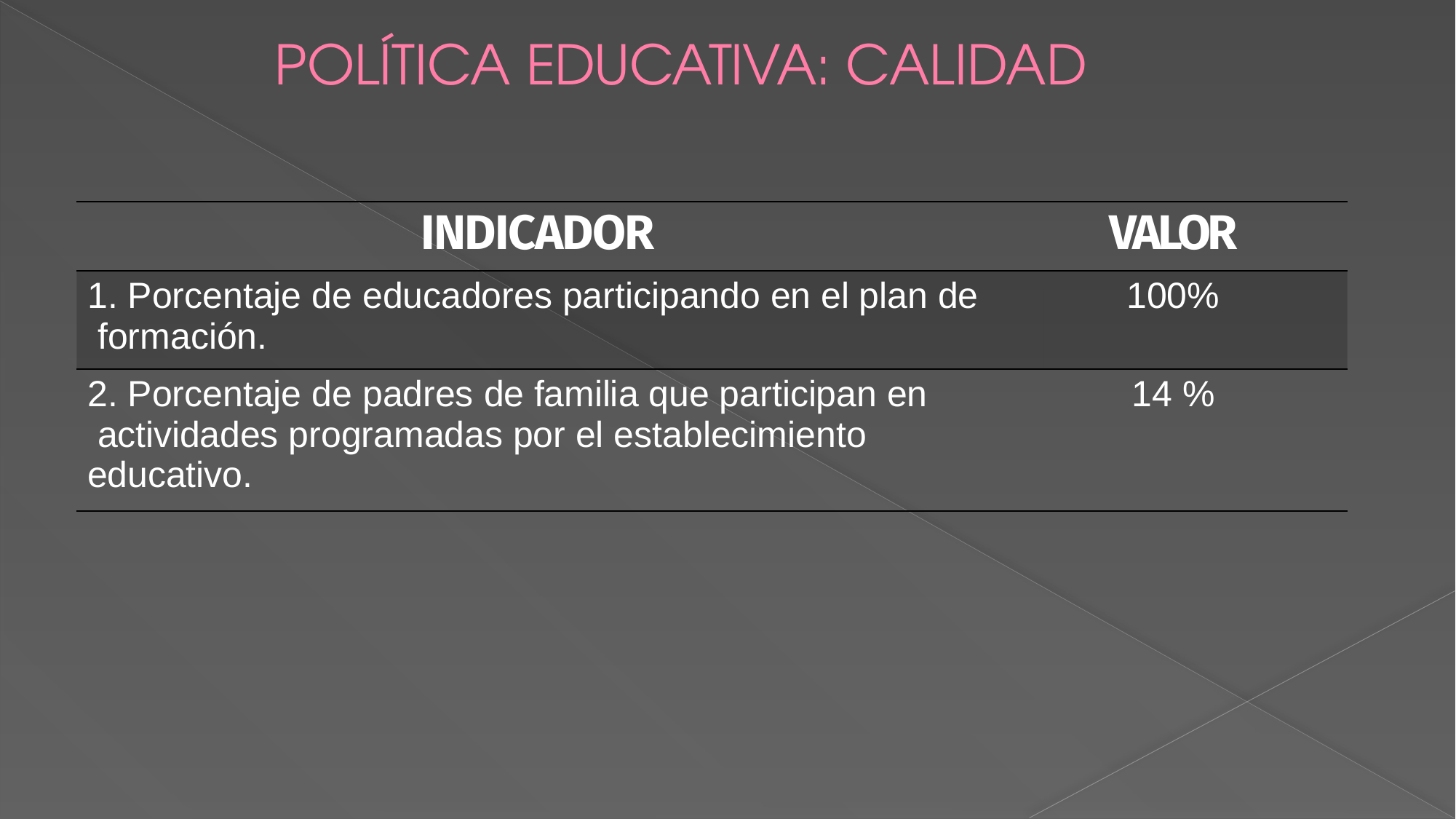

# POLÍTICA EDUCATIVA: CALIDAD
| INDICADOR | VALOR |
| --- | --- |
| 1. Porcentaje de educadores participando en el plan de formación. | 100% |
| 2. Porcentaje de padres de familia que participan en actividades programadas por el establecimiento educativo. | 14 % |